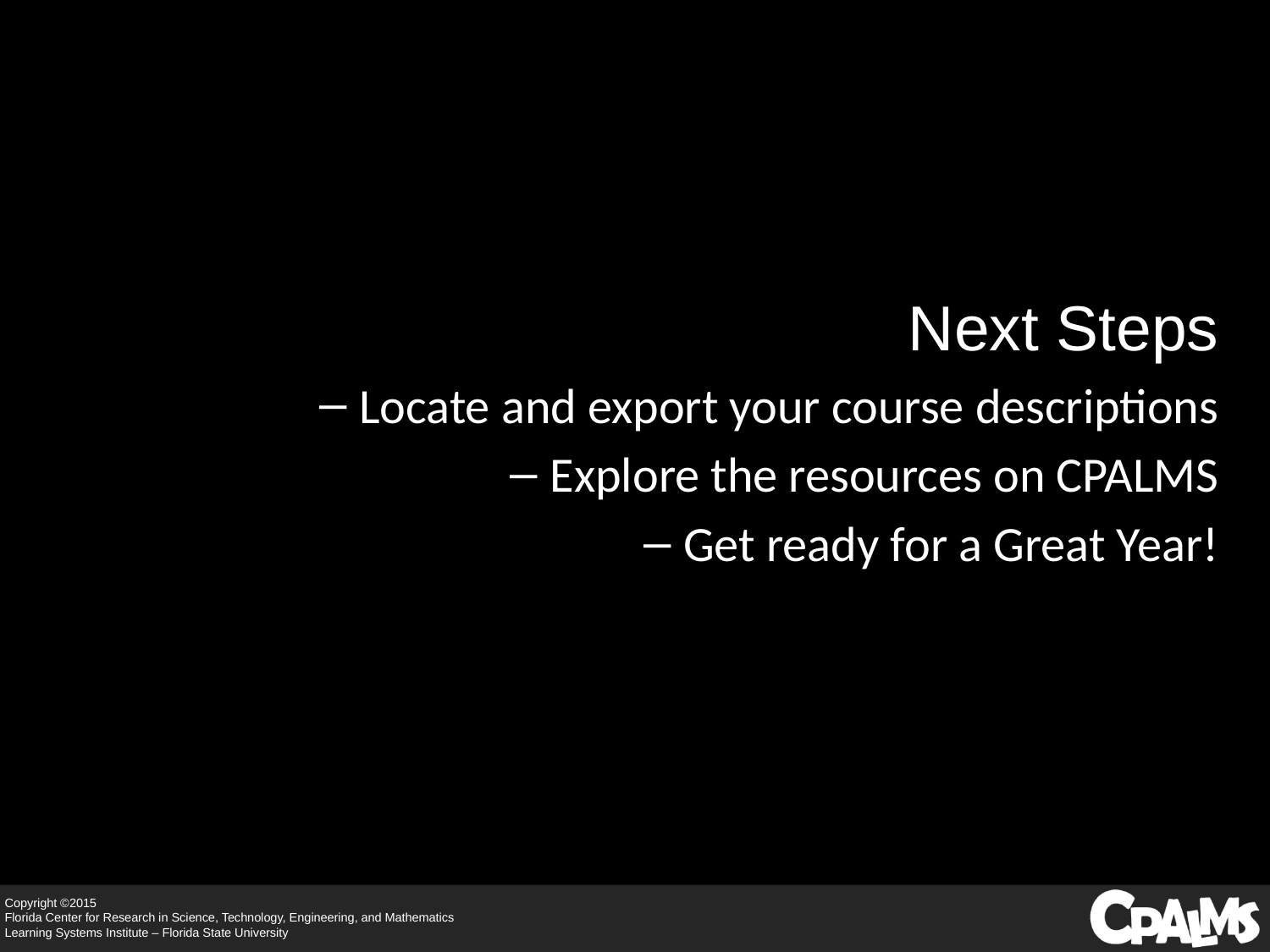

Next Steps
Locate and export your course descriptions
Explore the resources on CPALMS
Get ready for a Great Year!